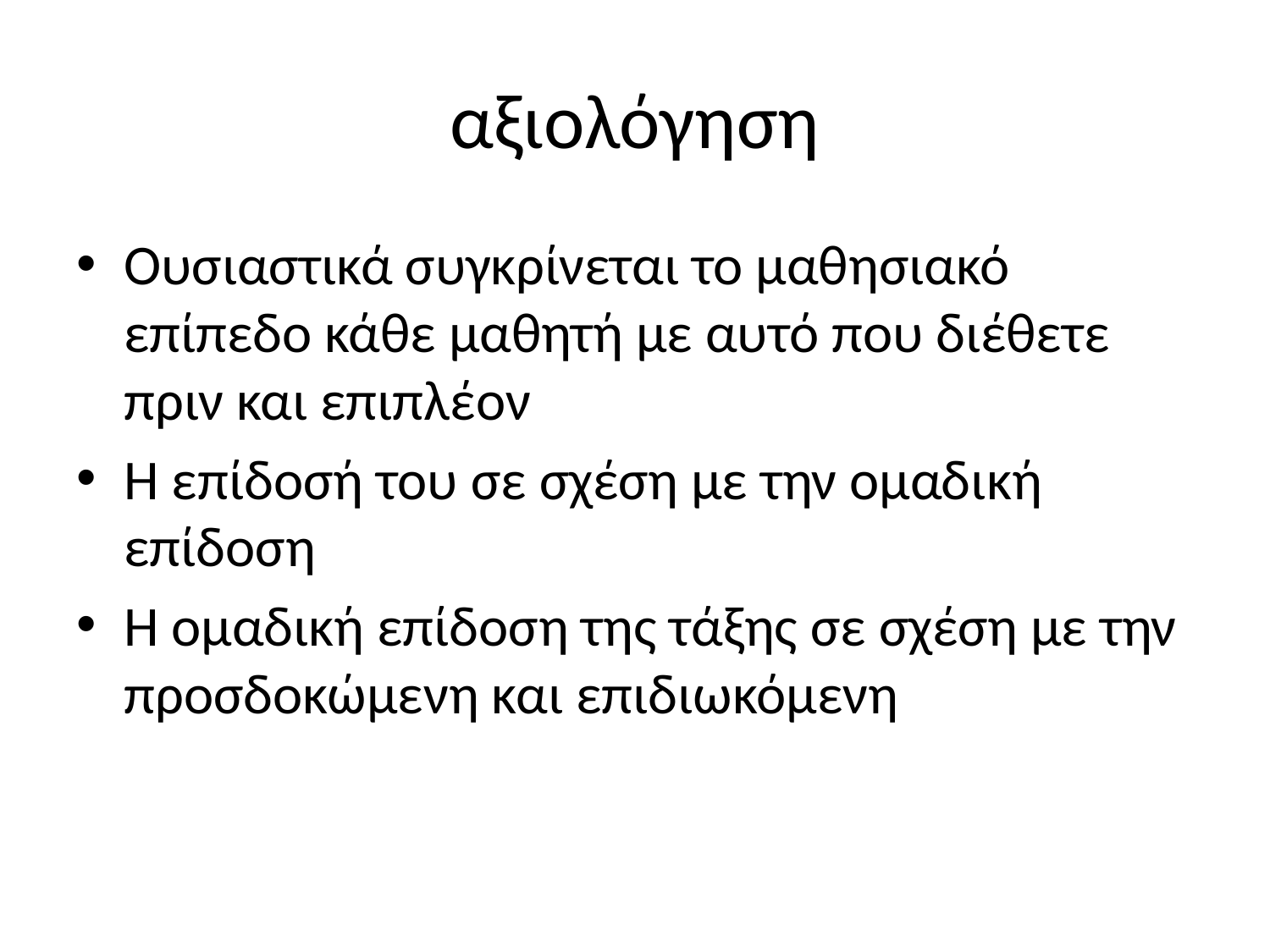

# αξιολόγηση
Ουσιαστικά συγκρίνεται το μαθησιακό επίπεδο κάθε μαθητή με αυτό που διέθετε πριν και επιπλέον
Η επίδοσή του σε σχέση με την ομαδική επίδοση
Η ομαδική επίδοση της τάξης σε σχέση με την προσδοκώμενη και επιδιωκόμενη